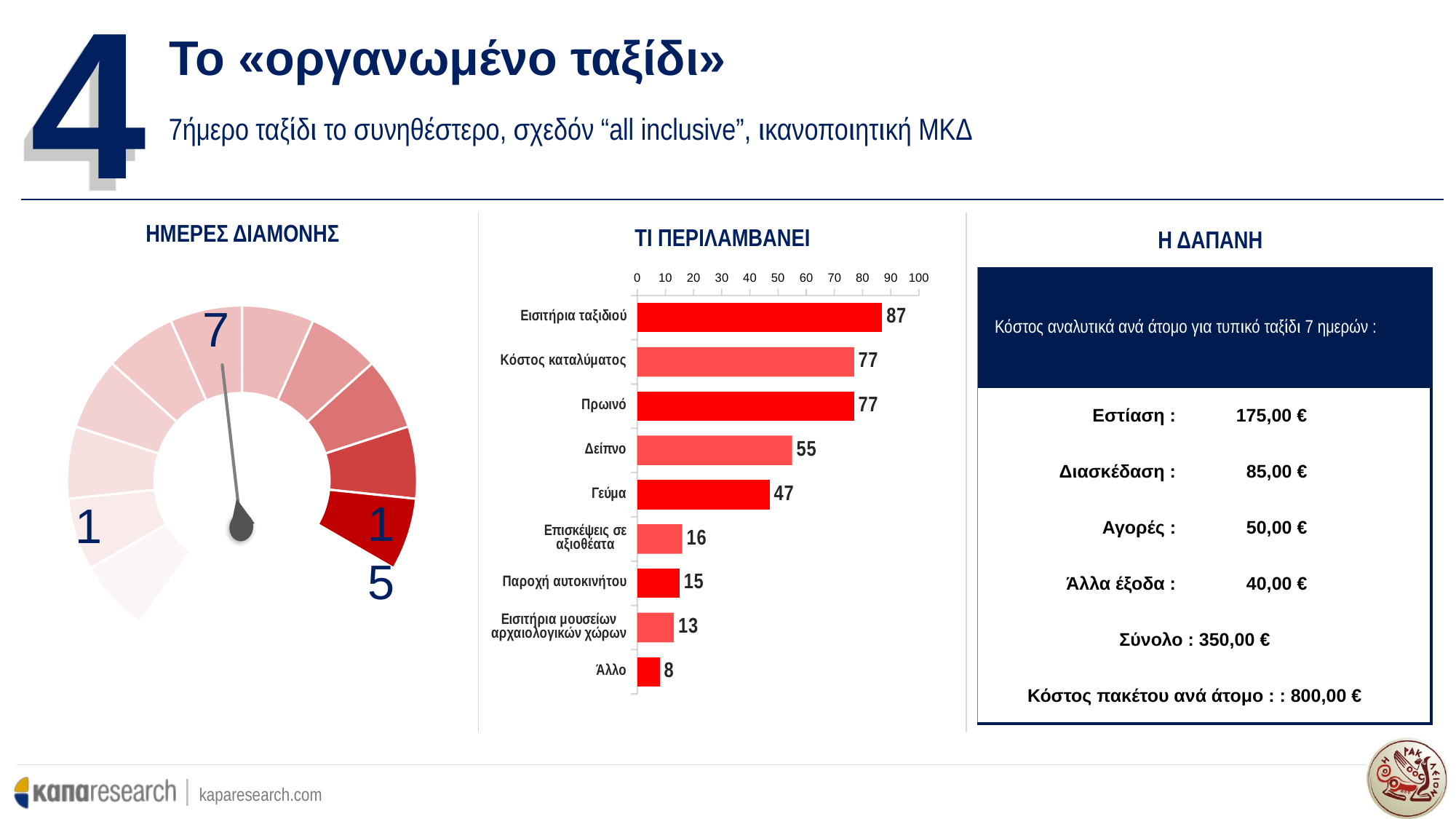

4
Το «οργανωμένο ταξίδι»
7ήμερο ταξίδι το συνηθέστερο, σχεδόν “all inclusive”, ικανοποιητική ΜΚΔ
Η ΔΑΠΑΝΗ
ΗΜΕΡΕΣ ΔΙΑΜΟΝΗΣ
ΤΙ ΠΕΡΙΛΑΜΒΑΝΕΙ

### Chart

| Category | Column1 |
|---|---|
| 1 | 1.0 |
| 2 | 1.0 |
| 3 | 1.0 |
| 4 | 1.0 |
| 5 | 1.0 |
| 6 | 1.0 |
| 7 | 1.0 |
| 8 | 1.0 |
| 9 | 1.0 |
| 10 | 1.0 |
| 11 | 1.0 |
| 12 | 1.0 |
| 13 | 1.0 |
| 14 | 1.0 |
| 15 | 1.0 |
|  | None |
|  | None |

### Chart

| Category | Series 1 |
|---|---|
| Εισιτήρια ταξιδιού | 87.0 |
| Κόστος καταλύματος | 77.0 |
| Πρωινό | 77.0 |
| Δείπνο | 55.0 |
| Γεύμα | 47.0 |
| Επισκέψεις σε αξιοθέατα | 16.0 |
| Παροχή αυτοκινήτου | 15.0 |
| Εισιτήρια μουσείων αρχαιολογικών χώρων | 13.0 |
| Άλλο | 8.0 |
| Κόστος αναλυτικά ανά άτομο για τυπικό ταξίδι 7 ημερών : |  |
| --- | --- |
| Εστίαση : | 175,00 € |
| Διασκέδαση : | 85,00 € |
| Αγορές : | 50,00 € |
| Άλλα έξοδα : | 40,00 € |
| Σύνολο : 350,00 € |  |
| Κόστος πακέτου ανά άτομο : : 800,00 € |  |
7

15
1